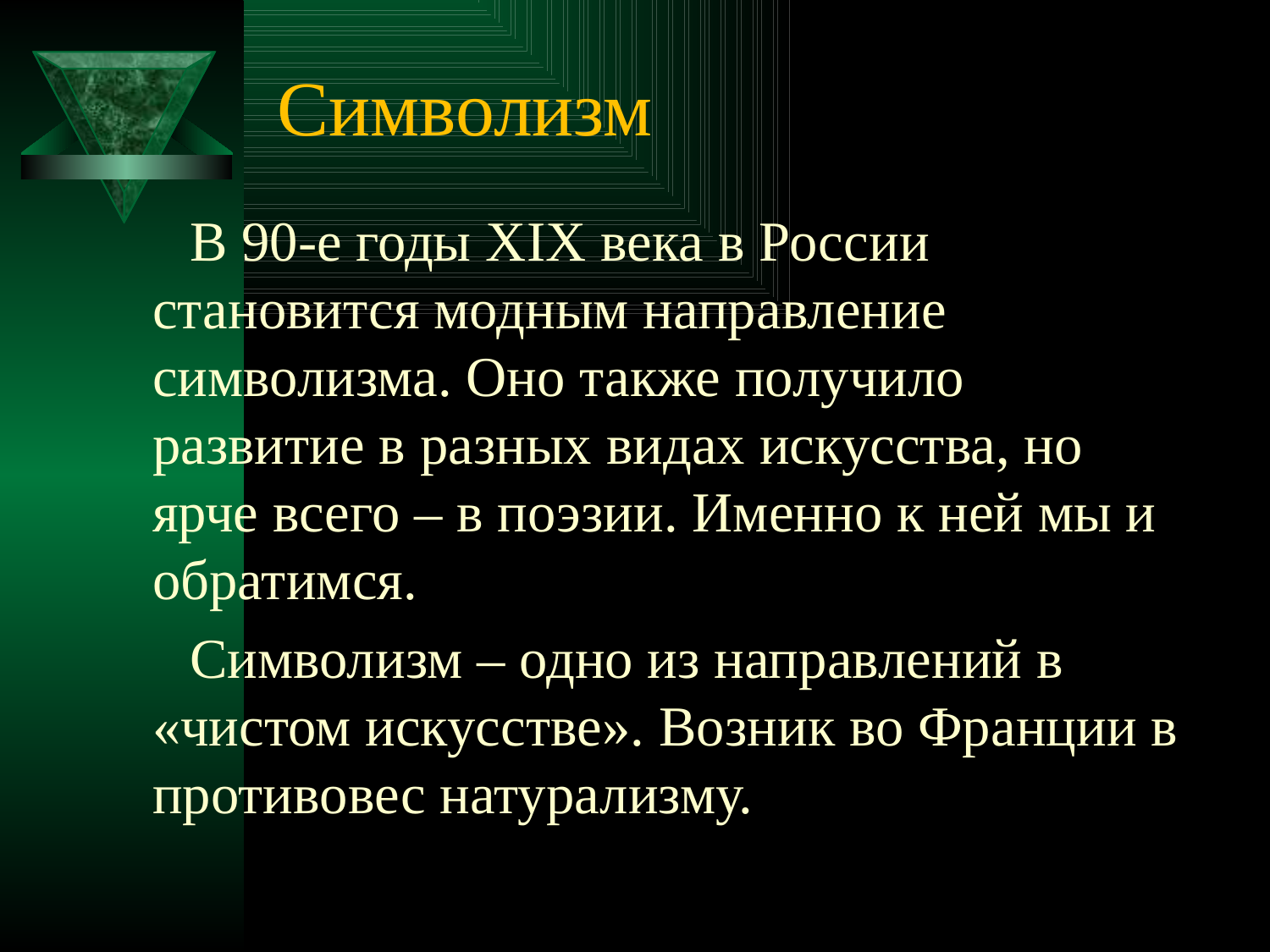

# Символизм
      В 90-е годы XIX века в России становится модным направление символизма. Оно также получило развитие в разных видах искусства, но ярче всего – в поэзии. Именно к ней мы и обратимся.
      Символизм – одно из направлений в «чистом искусстве». Возник во Франции в противовес натурализму.